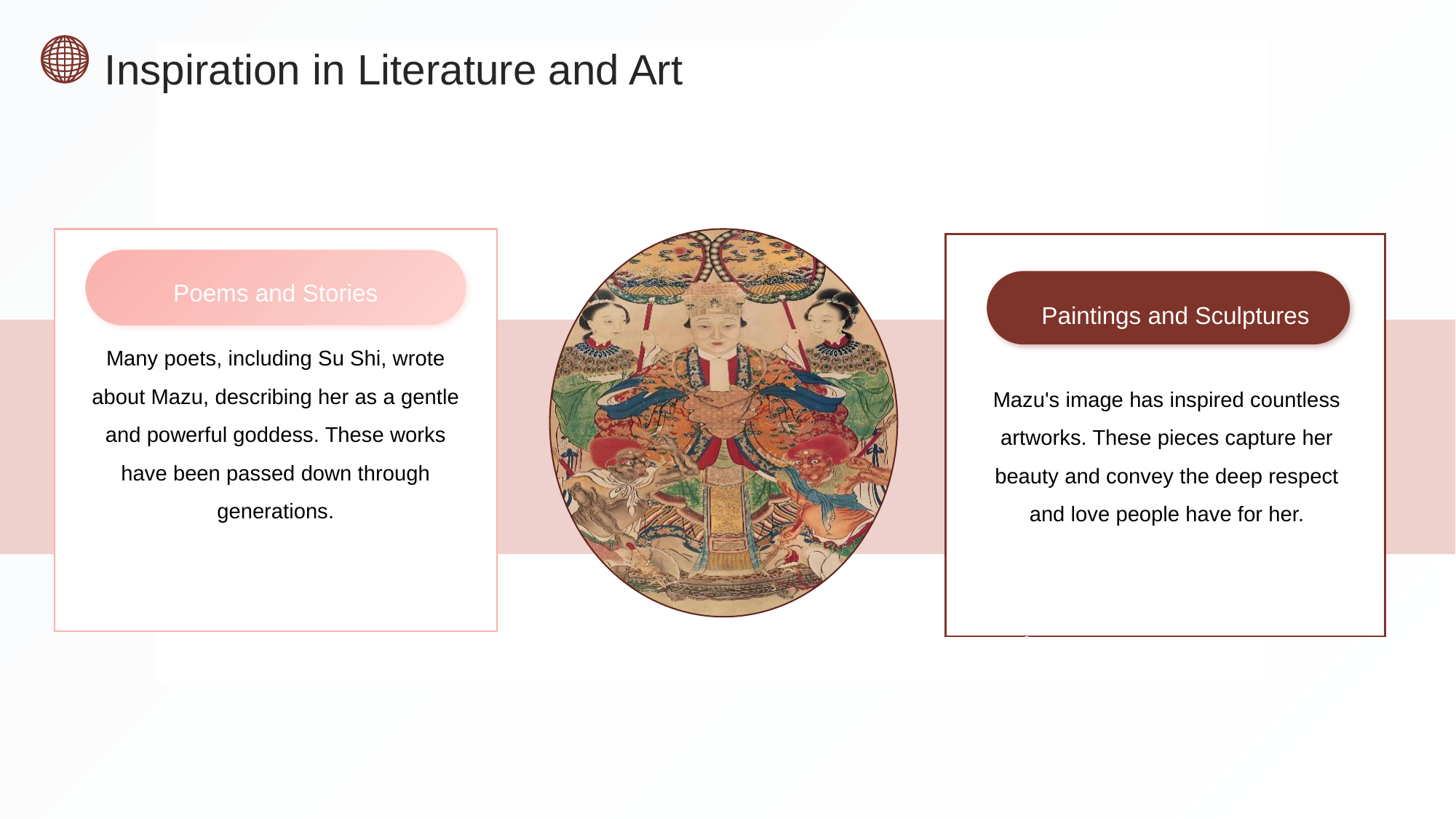

Inspiration in Literature and Art

Poems and Stories
Many poets, including Su Shi, wrote about Mazu, describing her as a gentle and powerful goddess. These works have been passed down through generations.

Paintings and Sculptures
Mazu's image has inspired countless artworks. These pieces capture her beauty and convey the deep respect and love people have for her.